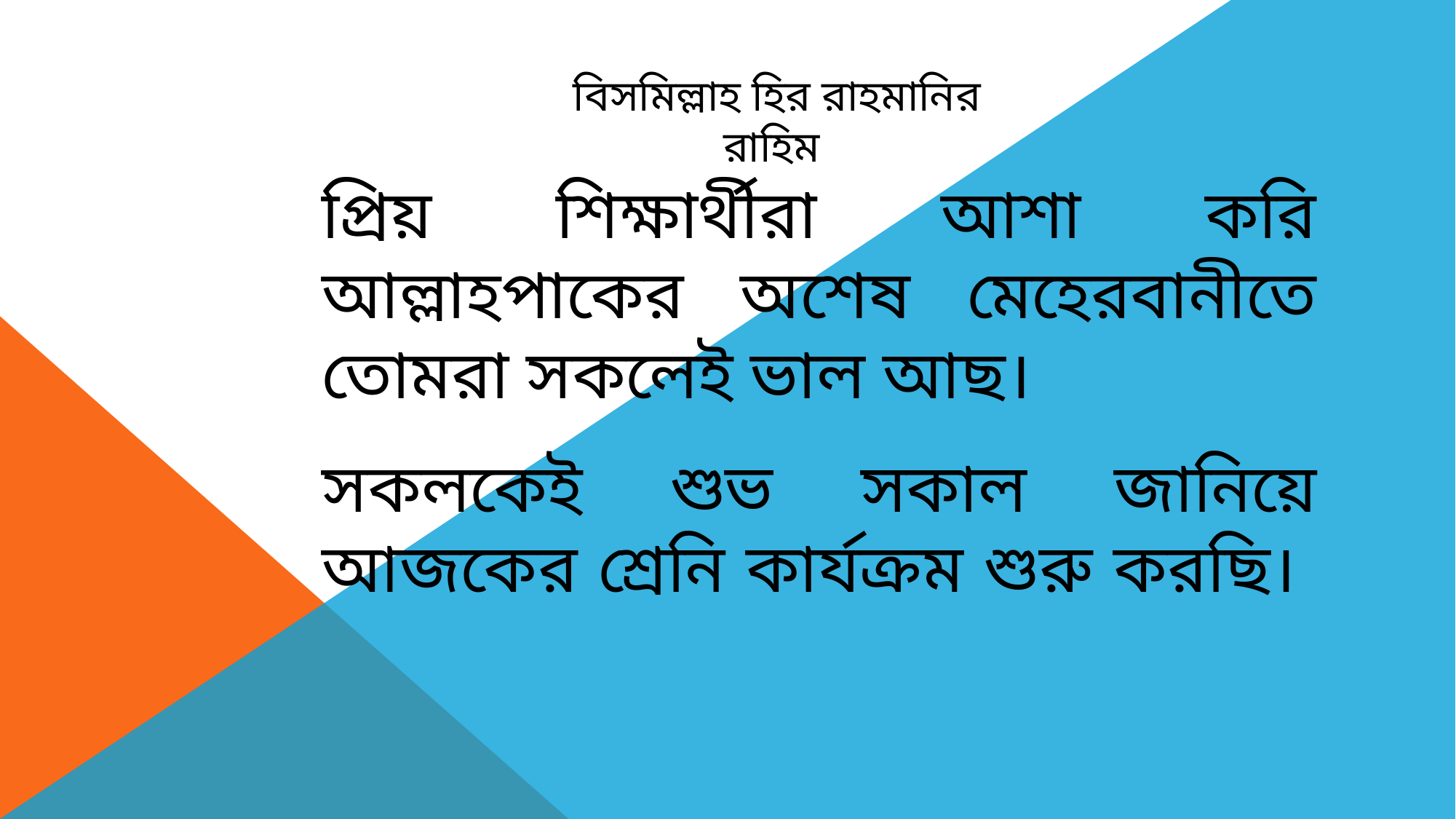

বিসমিল্লাহ হির রাহমানির রাহিম
প্রিয় শিক্ষার্থীরা আশা করি আল্লাহপাকের অশেষ মেহেরবানীতে তোমরা সকলেই ভাল আছ।
সকলকেই শুভ সকাল জানিয়ে আজকের শ্রেনি কার্যক্রম শুরু করছি।